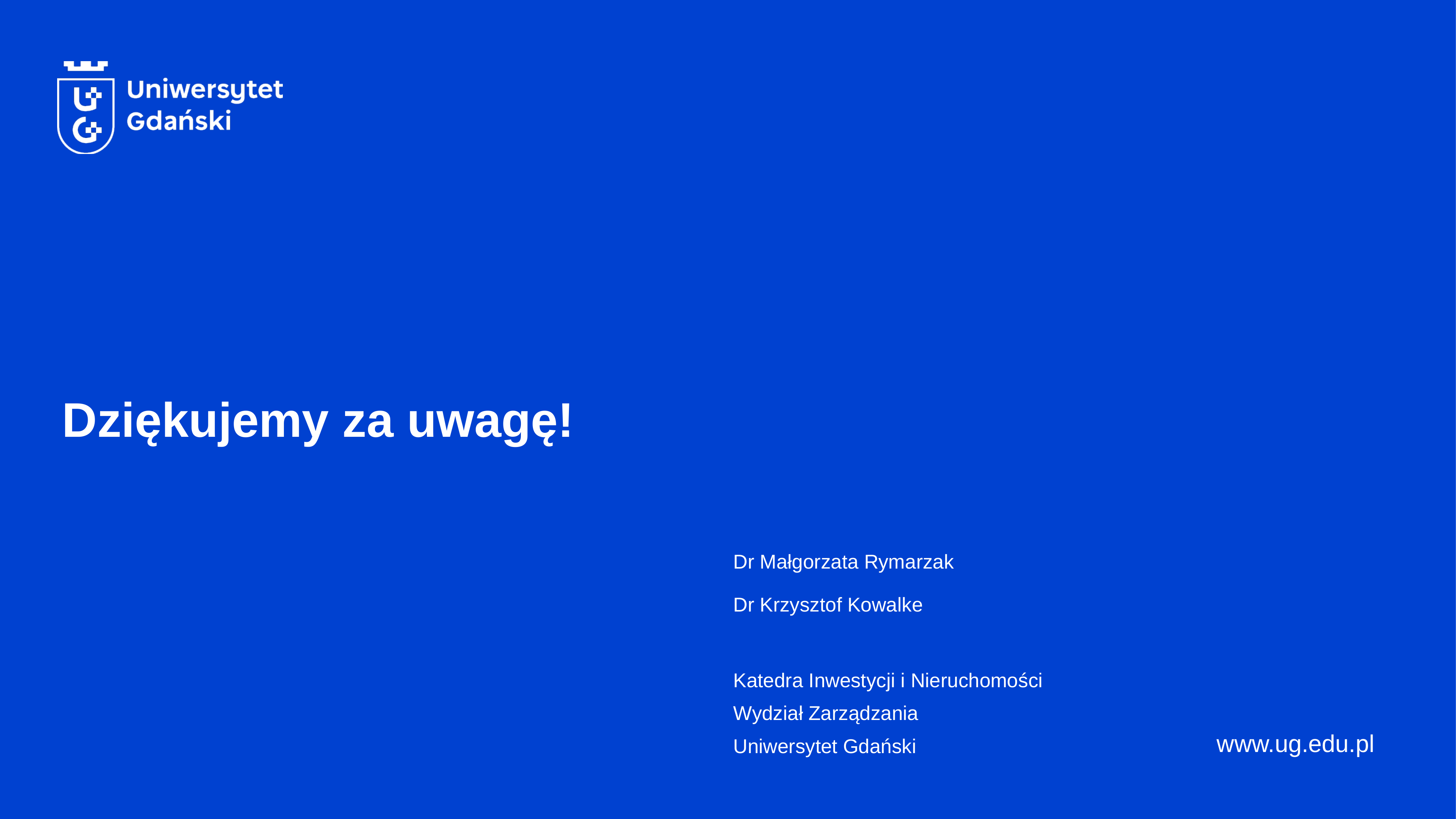

# Dziękujemy za uwagę!
Dr Małgorzata Rymarzak
Dr Krzysztof Kowalke

Katedra Inwestycji i Nieruchomości
Wydział Zarządzania
Uniwersytet Gdański

www.ug.edu.pl